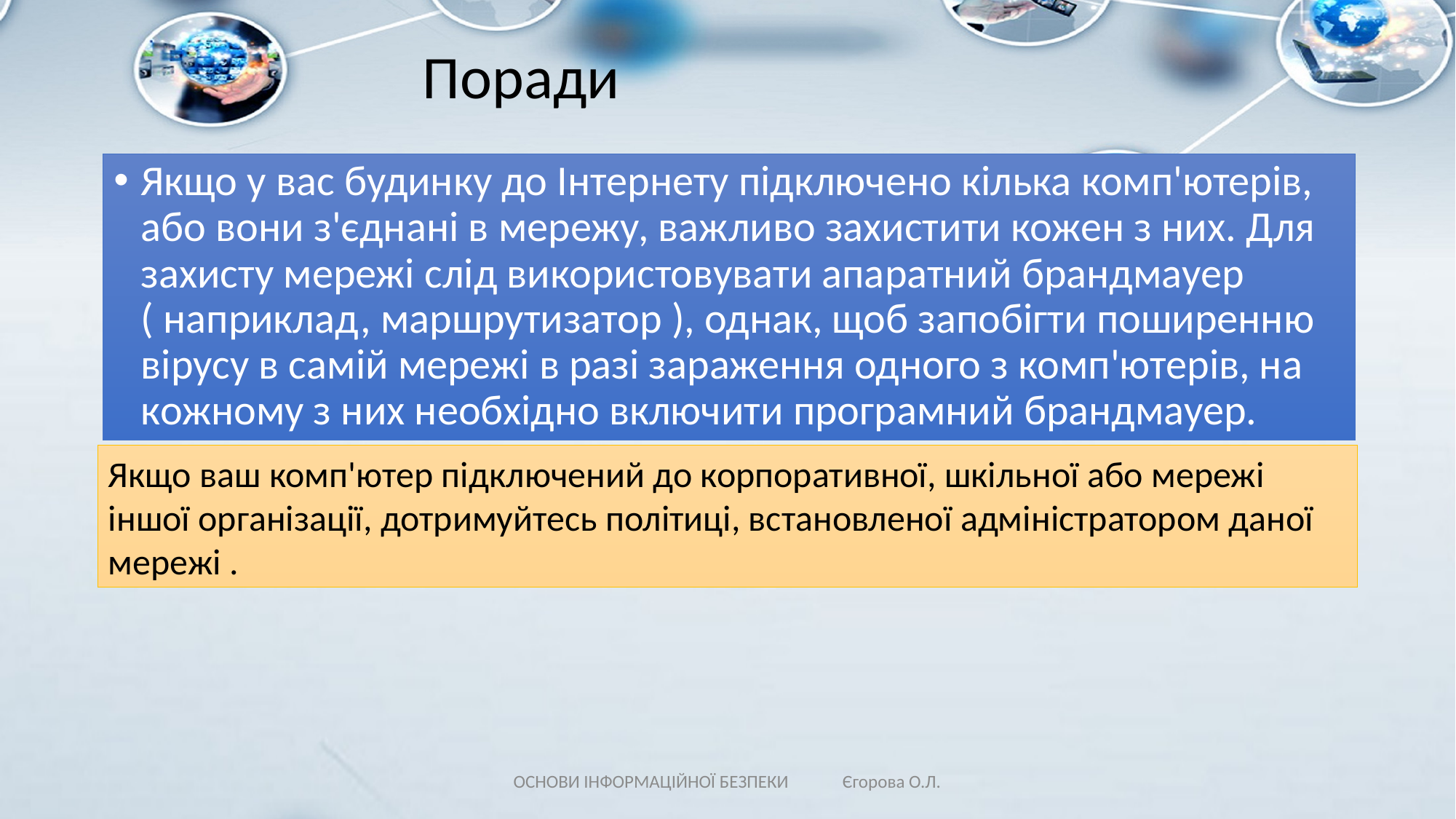

# Поради
Якщо у вас будинку до Інтернету підключено кілька комп'ютерів, або вони з'єднані в мережу, важливо захистити кожен з них. Для захисту мережі слід використовувати апаратний брандмауер ( наприклад, маршрутизатор ), однак, щоб запобігти поширенню вірусу в самій мережі в разі зараження одного з комп'ютерів, на кожному з них необхідно включити програмний брандмауер.
Якщо ваш комп'ютер підключений до корпоративної, шкільної або мережі іншої організації, дотримуйтесь політиці, встановленої адміністратором даної мережі .
ОСНОВИ ІНФОРМАЦІЙНОЇ БЕЗПЕКИ             Єгорова О.Л.